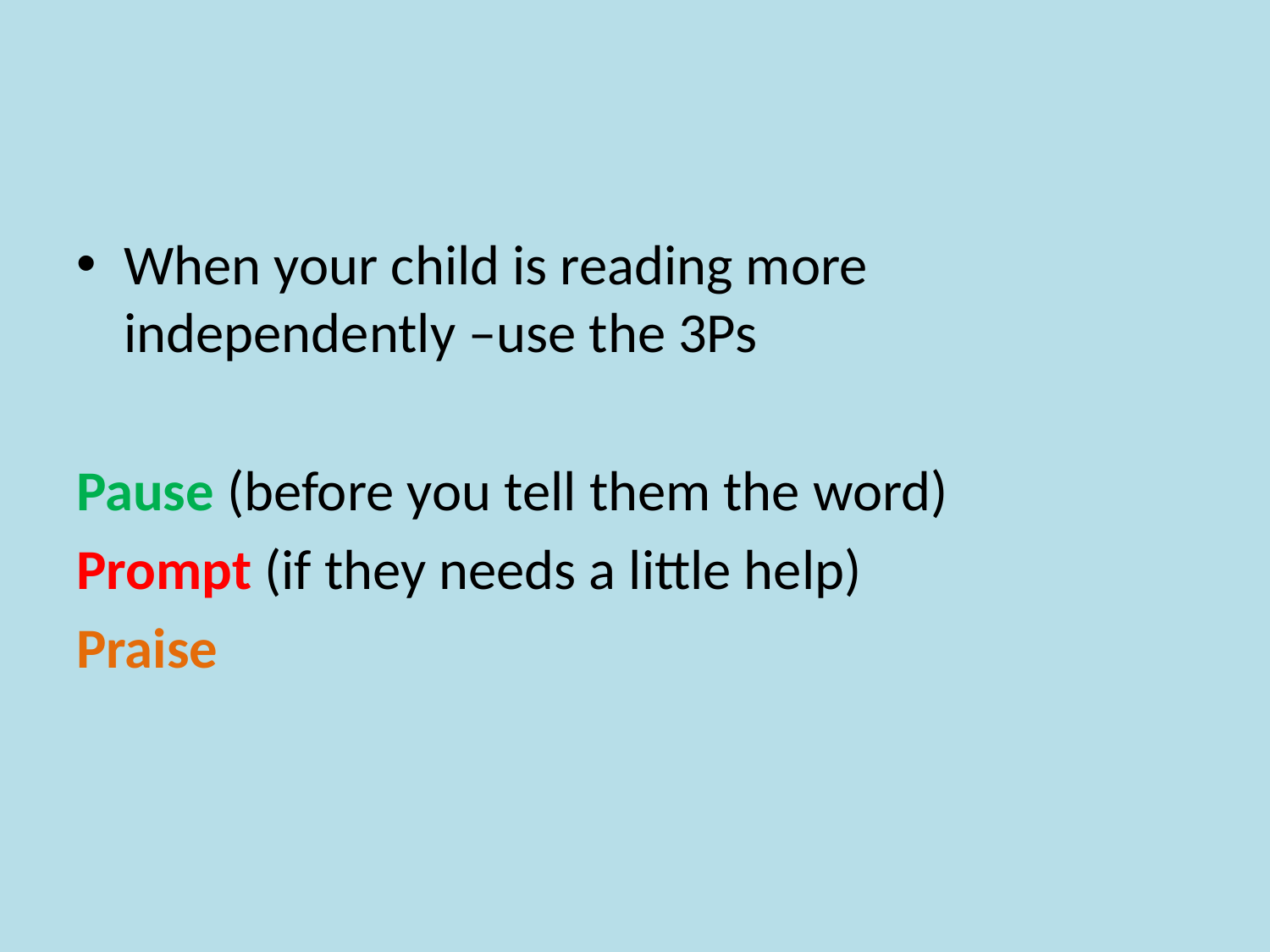

#
When your child is reading more independently –use the 3Ps

Pause (before you tell them the word)
Prompt (if they needs a little help)
Praise